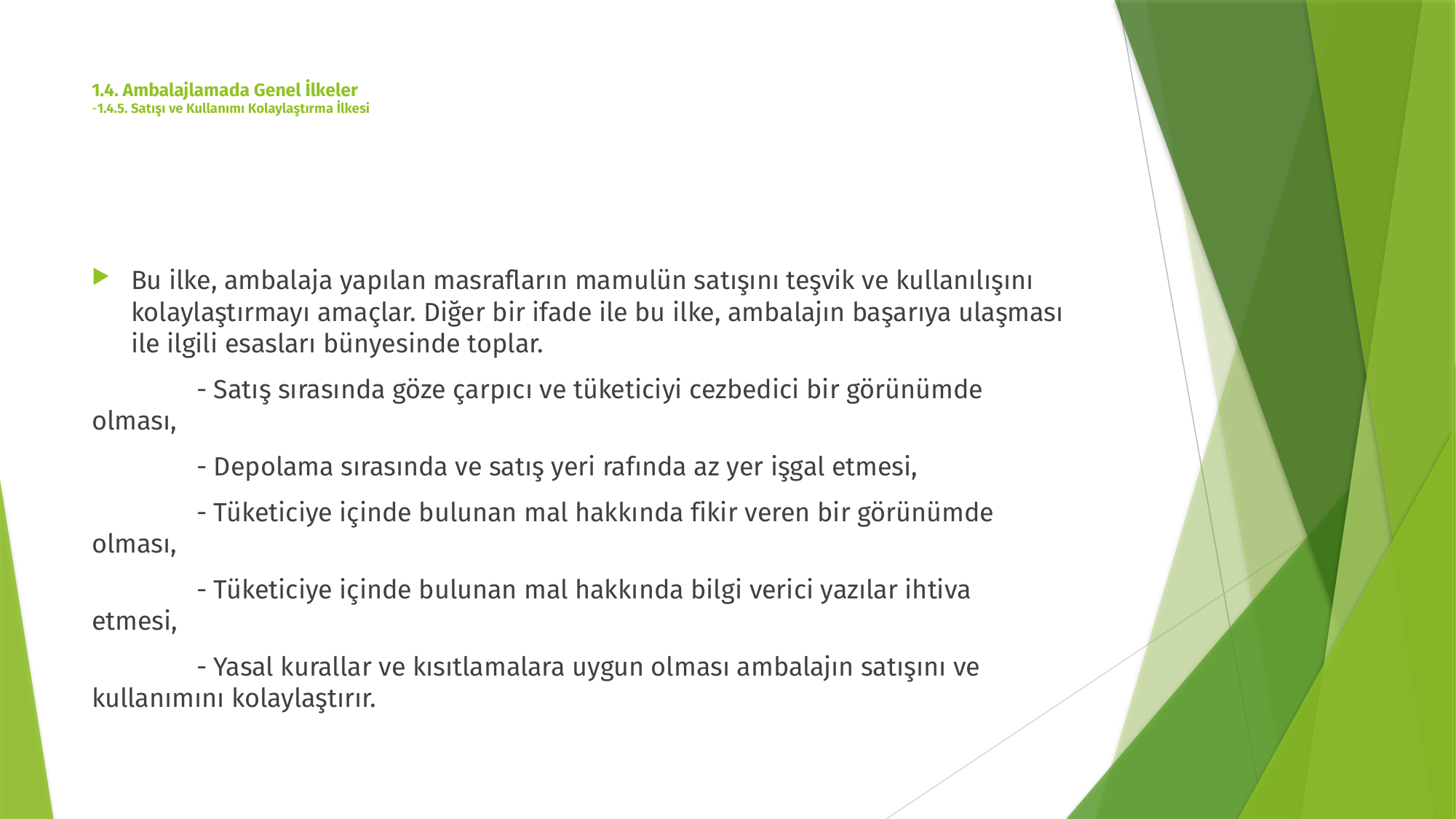

# 1.4. Ambalajlamada Genel İlkeler -1.4.5. Satışı ve Kullanımı Kolaylaştırma İlkesi
Bu ilke, ambalaja yapılan masrafların mamulün satışını teşvik ve kullanılışını kolaylaştırmayı amaçlar. Diğer bir ifade ile bu ilke, ambalajın başarıya ulaşması ile ilgili esasları bünyesinde toplar.
		- Satış sırasında göze çarpıcı ve tüketiciyi cezbedici bir görünümde 	olması,
		- Depolama sırasında ve satış yeri rafında az yer işgal etmesi,
		- Tüketiciye içinde bulunan mal hakkında fikir veren bir görünümde 	olması,
		- Tüketiciye içinde bulunan mal hakkında bilgi verici yazılar ihtiva 	etmesi,
		- Yasal kurallar ve kısıtlamalara uygun olması ambalajın satışını ve 	kullanımını kolaylaştırır.